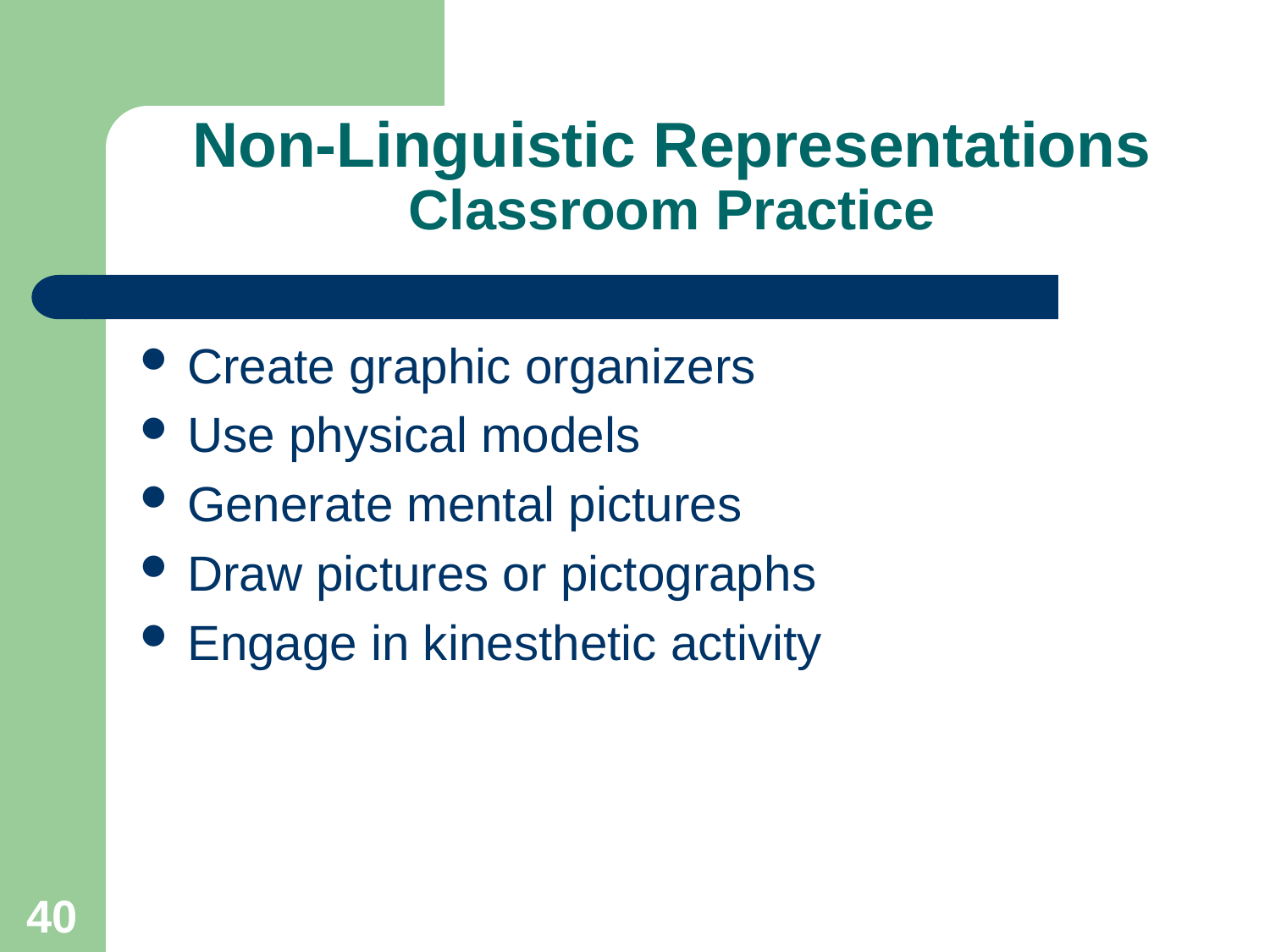

# Non-Linguistic Representations Classroom Practice
Create graphic organizers
Use physical models
Generate mental pictures
Draw pictures or pictographs
Engage in kinesthetic activity
40